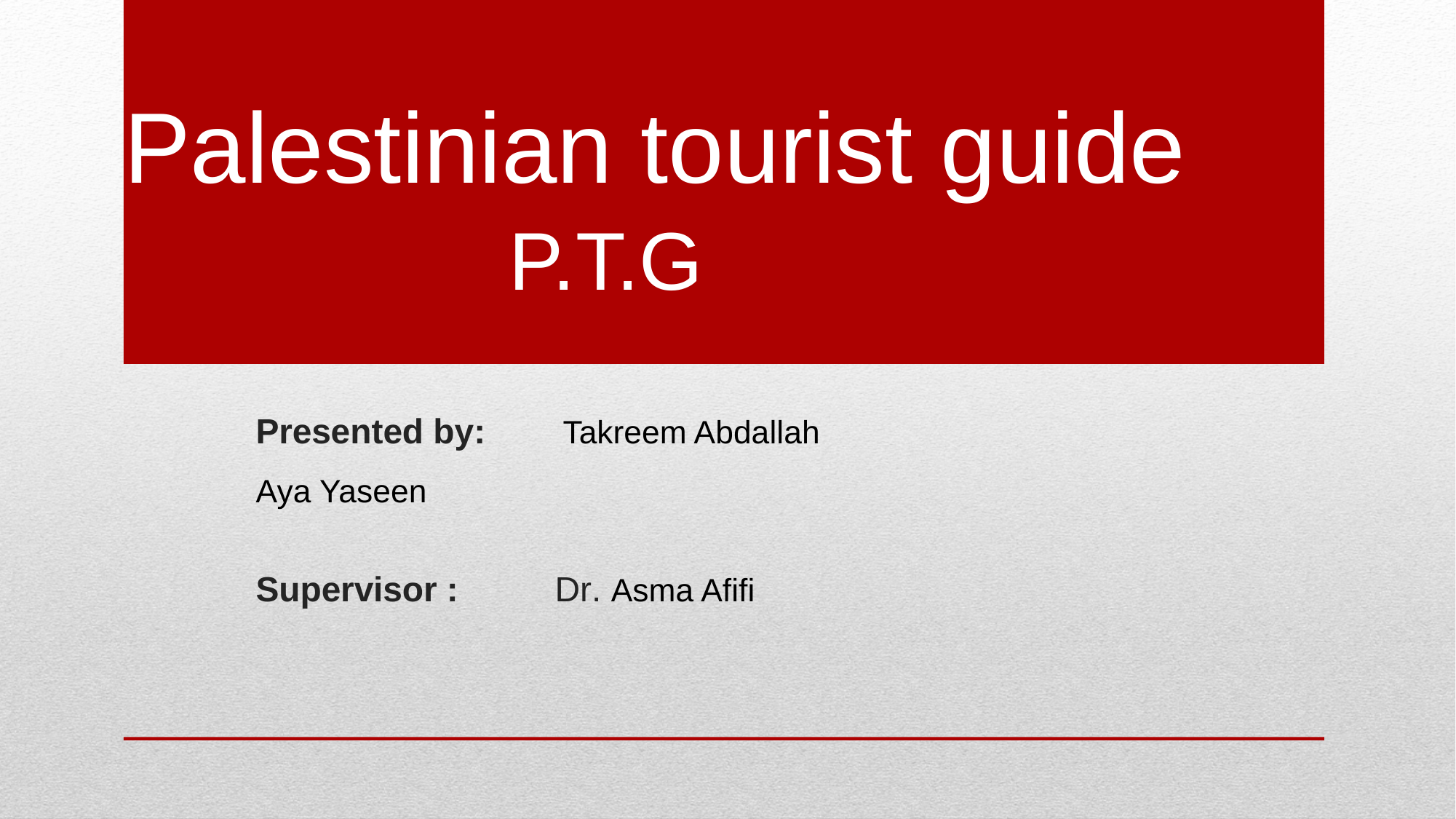

# Palestinian tourist guide
P.T.G
 Presented by:        Takreem Abdallah
                           Aya Yaseen

 Supervisor :          Dr. Asma Afifi